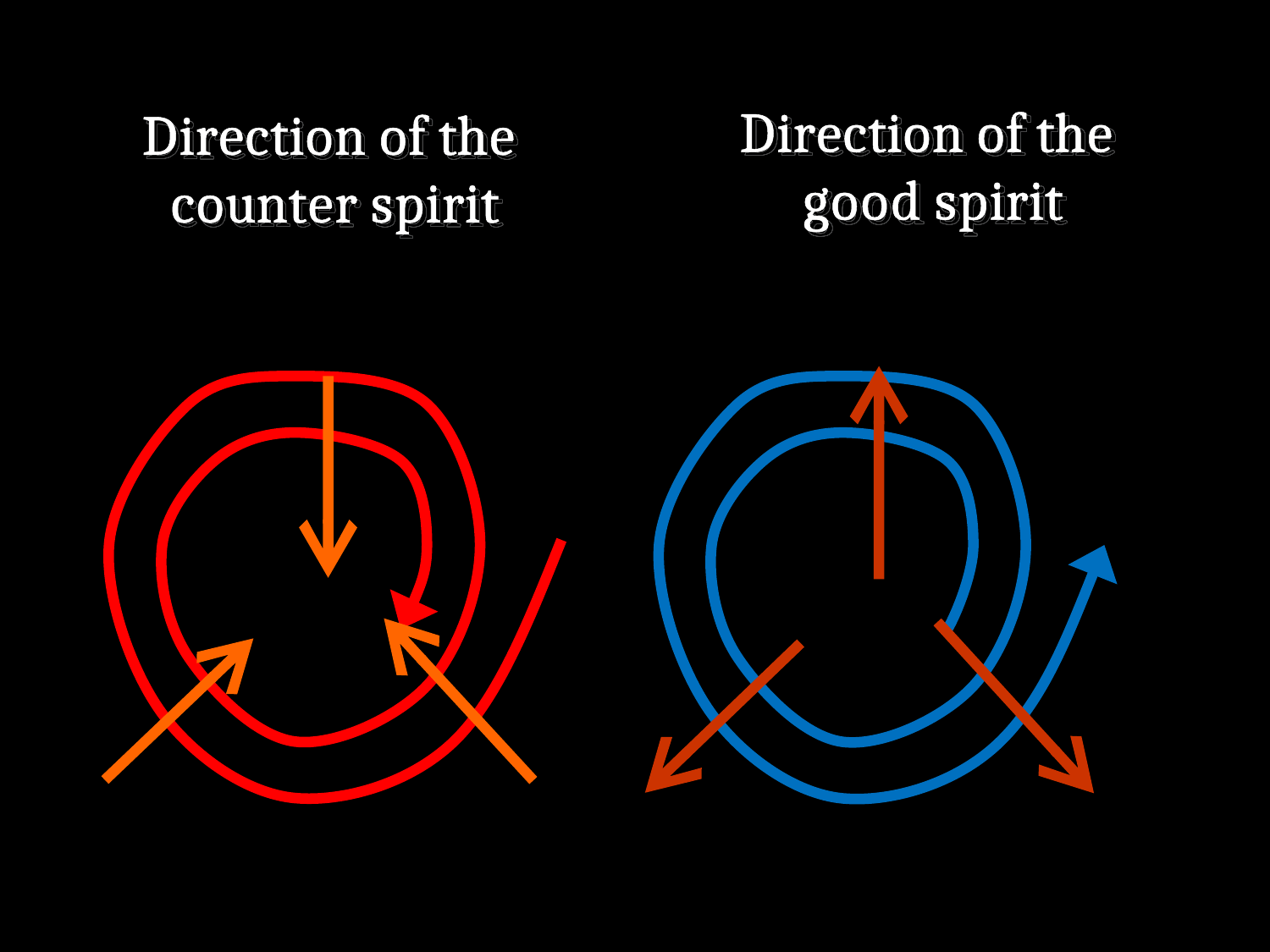

Direction of the
good spirit
Direction of the
counter spirit